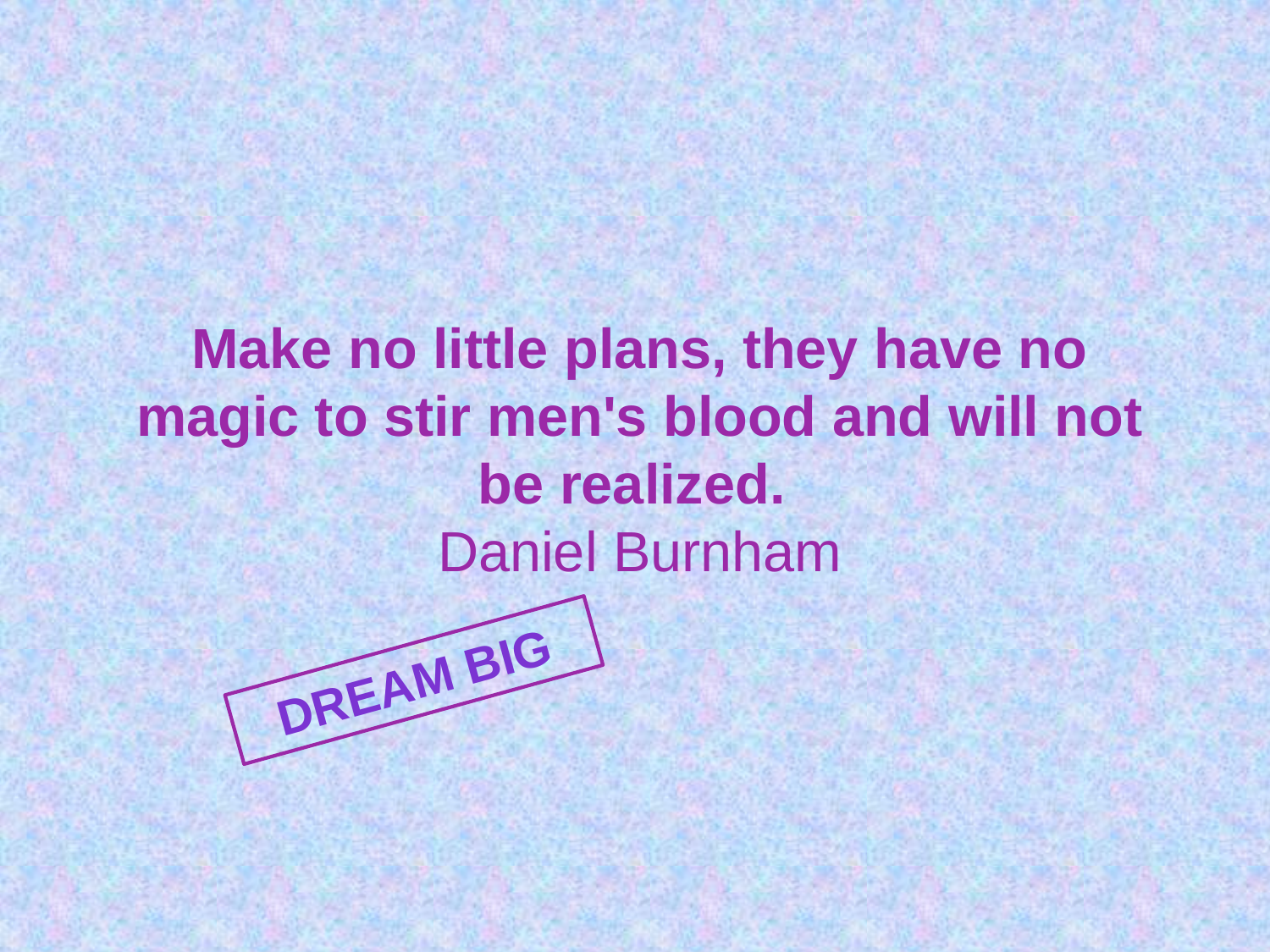

Make no little plans, they have no magic to stir men's blood and will not be realized.
Daniel Burnham
DREAM big